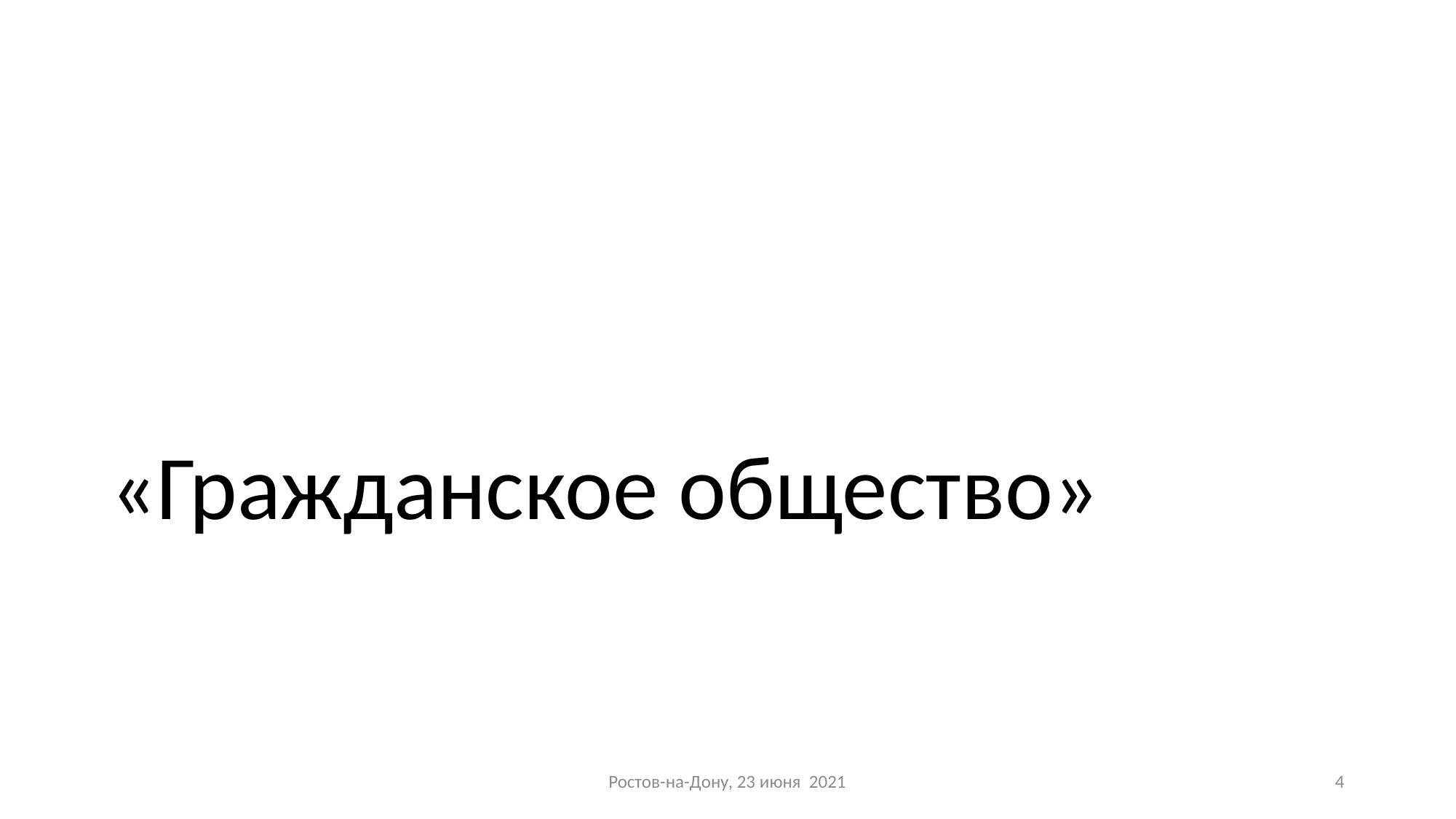

# «Гражданское общество»

Ростов-на-Дону, 23 июня  2021
4